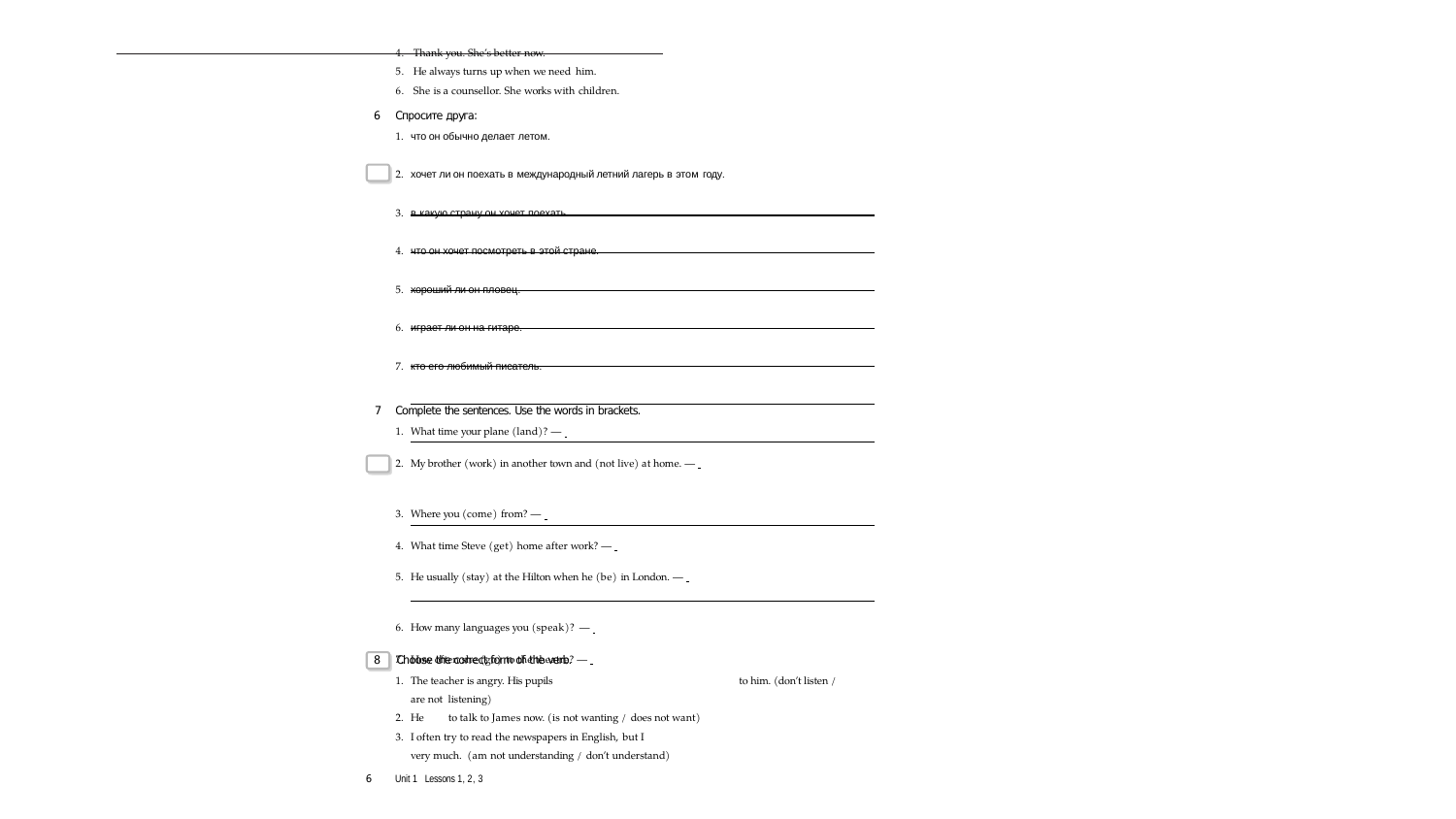

4. 	 Thank you. She’s better now.
5. 	 He always turns up when we need him.
6. 	 She is a counsellor. She works with children.

Спросите друга:
что он обычно делает летом.

хочет ли он поехать в международный летний лагерь в этом году.

в какую страну он хочет поехать.

что он хочет посмотреть в этой стране.

хороший ли он пловец.

играет ли он на гитаре.

кто его любимый писатель.

Complete the sentences. Use the words in brackets.
What time your plane (land)? —
My brother (work) in another town and (not live) at home. —

Where you (come) from? —
What time Steve (get) home after work? —
He usually (stay) at the Hilton when he (be) in London. —

How many languages you (speak)? —
How often she (go) to the theatre? —

8	Choose the correct form of the verb.
The teacher is angry. His pupils	to him. (don’t listen / are not  listening)
He	to talk to James now. (is not wanting /  does not want)
I often try to read the newspapers in English, but I	very much.  (am not understanding /  don’t understand)
Unit 1  Lessons 1, 2, 3

6